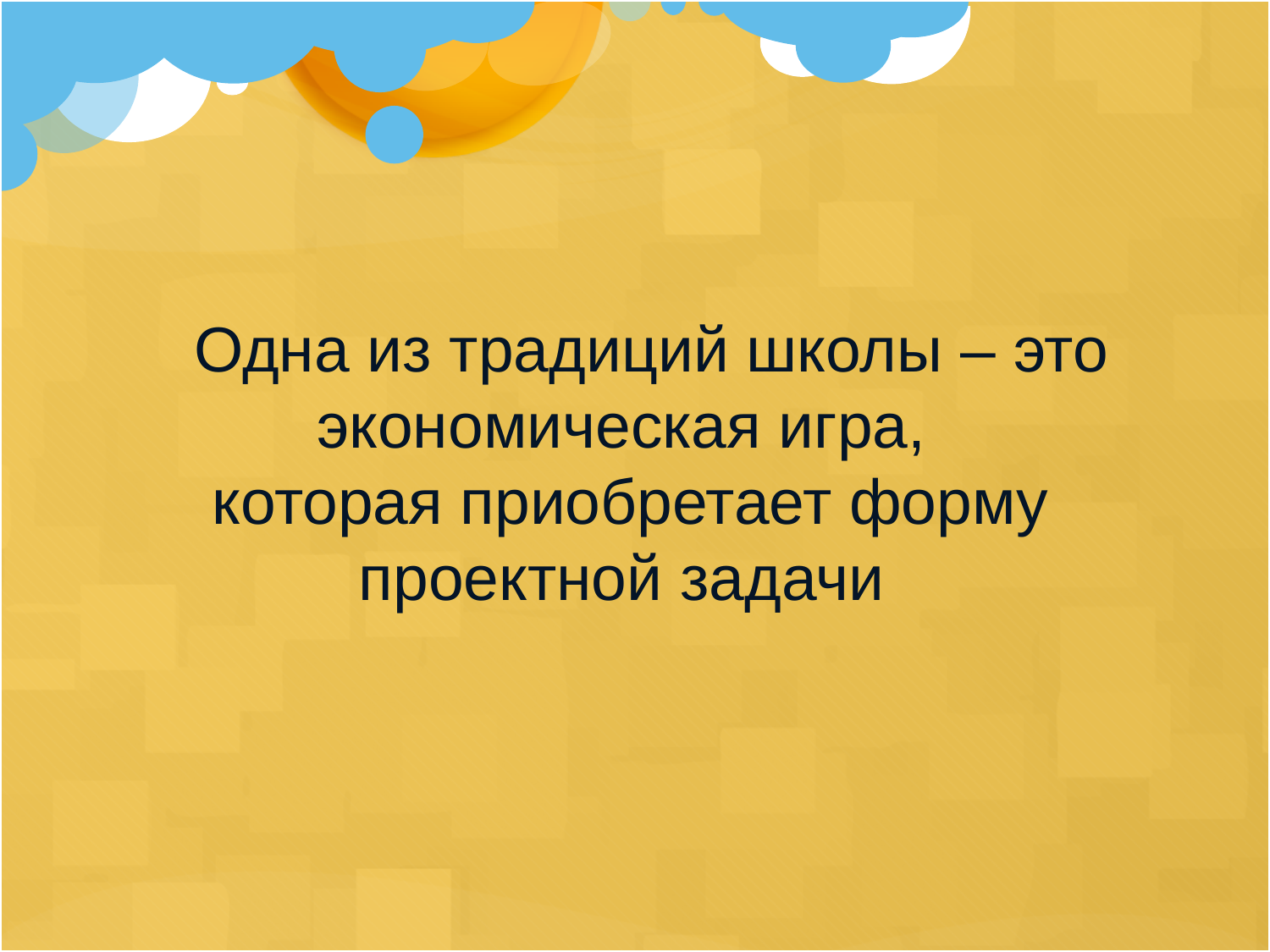

Одна из традиций школы – это экономическая игра,
 которая приобретает форму проектной задачи